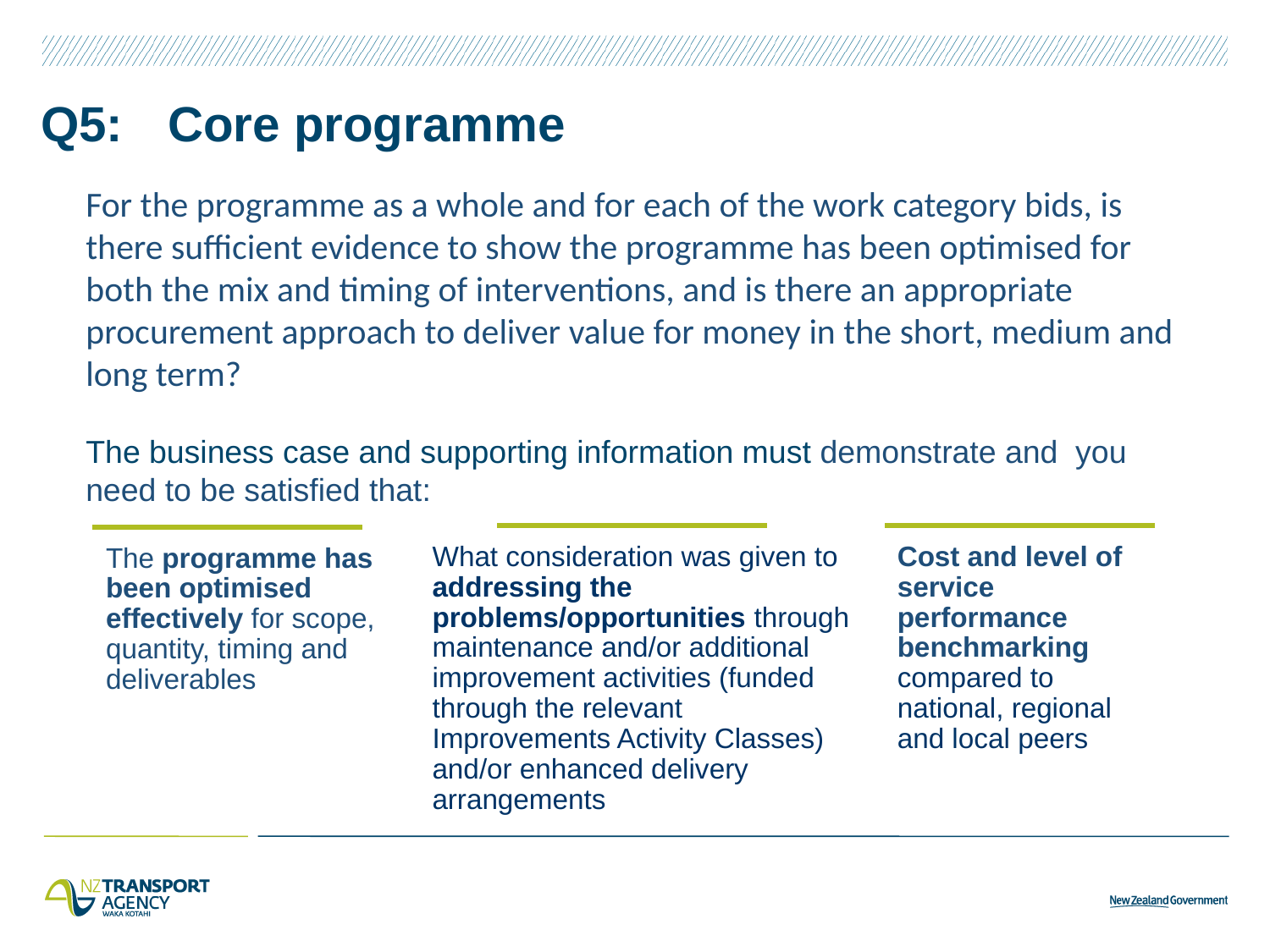

# Q5:	Core programme
For the programme as a whole and for each of the work category bids, is there sufficient evidence to show the programme has been optimised for both the mix and timing of interventions, and is there an appropriate
procurement approach to deliver value for money in the short, medium and long term?

The business case and supporting information must demonstrate and  you need to be satisfied that:
What consideration was given to addressing the problems/opportunities through maintenance and/or additional improvement activities (funded through the relevant  Improvements Activity Classes) and/or enhanced delivery arrangements
Cost and level of service performance benchmarking compared to national, regional and local peers

The programme has been optimised effectively for scope, quantity, timing and deliverables